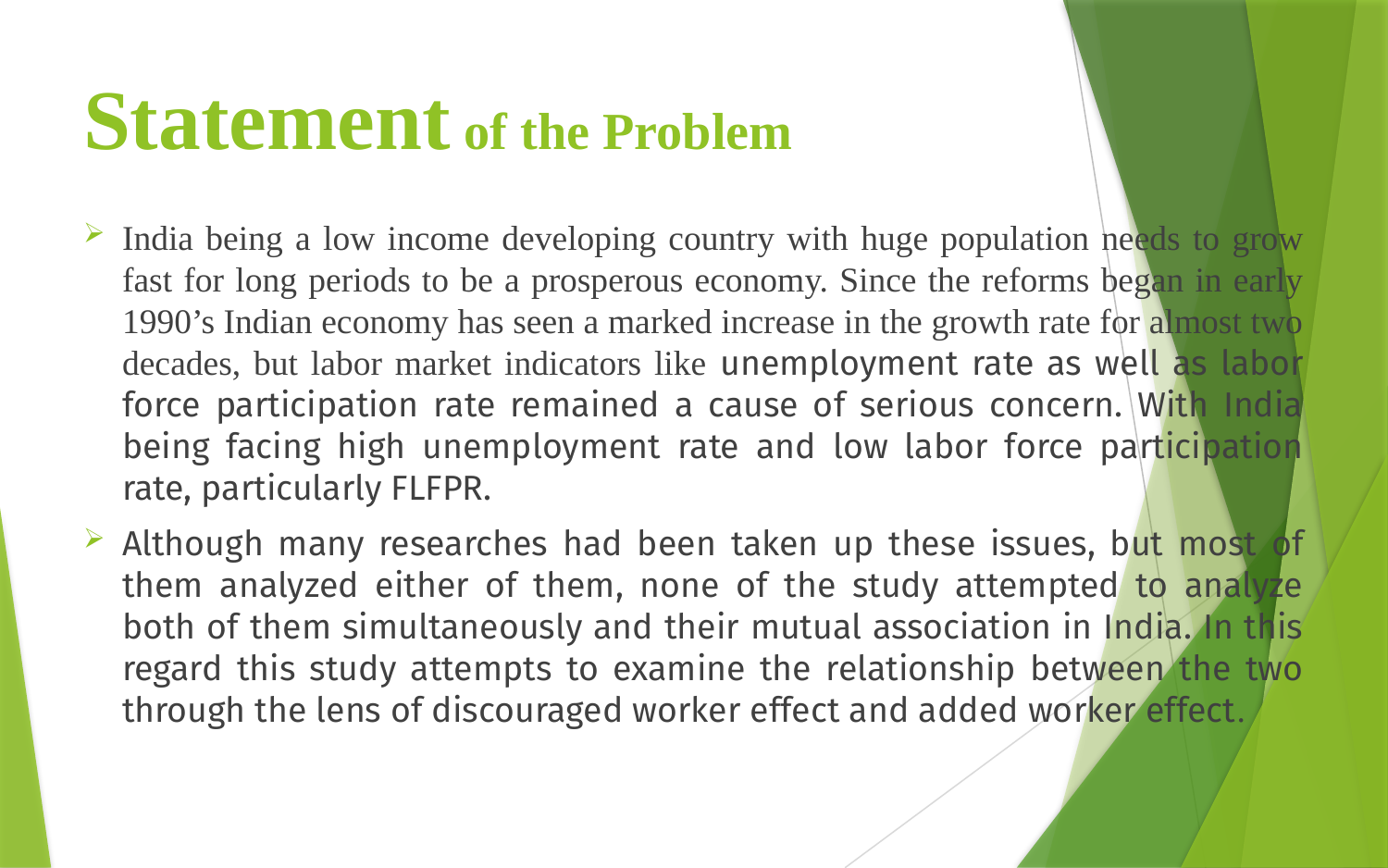

# Statement of the Problem
India being a low income developing country with huge population needs to grow fast for long periods to be a prosperous economy. Since the reforms began in early 1990’s Indian economy has seen a marked increase in the growth rate for almost two decades, but labor market indicators like unemployment rate as well as labor force participation rate remained a cause of serious concern. With India being facing high unemployment rate and low labor force participation rate, particularly FLFPR.
Although many researches had been taken up these issues, but most of them analyzed either of them, none of the study attempted to analyze both of them simultaneously and their mutual association in India. In this regard this study attempts to examine the relationship between the two through the lens of discouraged worker effect and added worker effect.